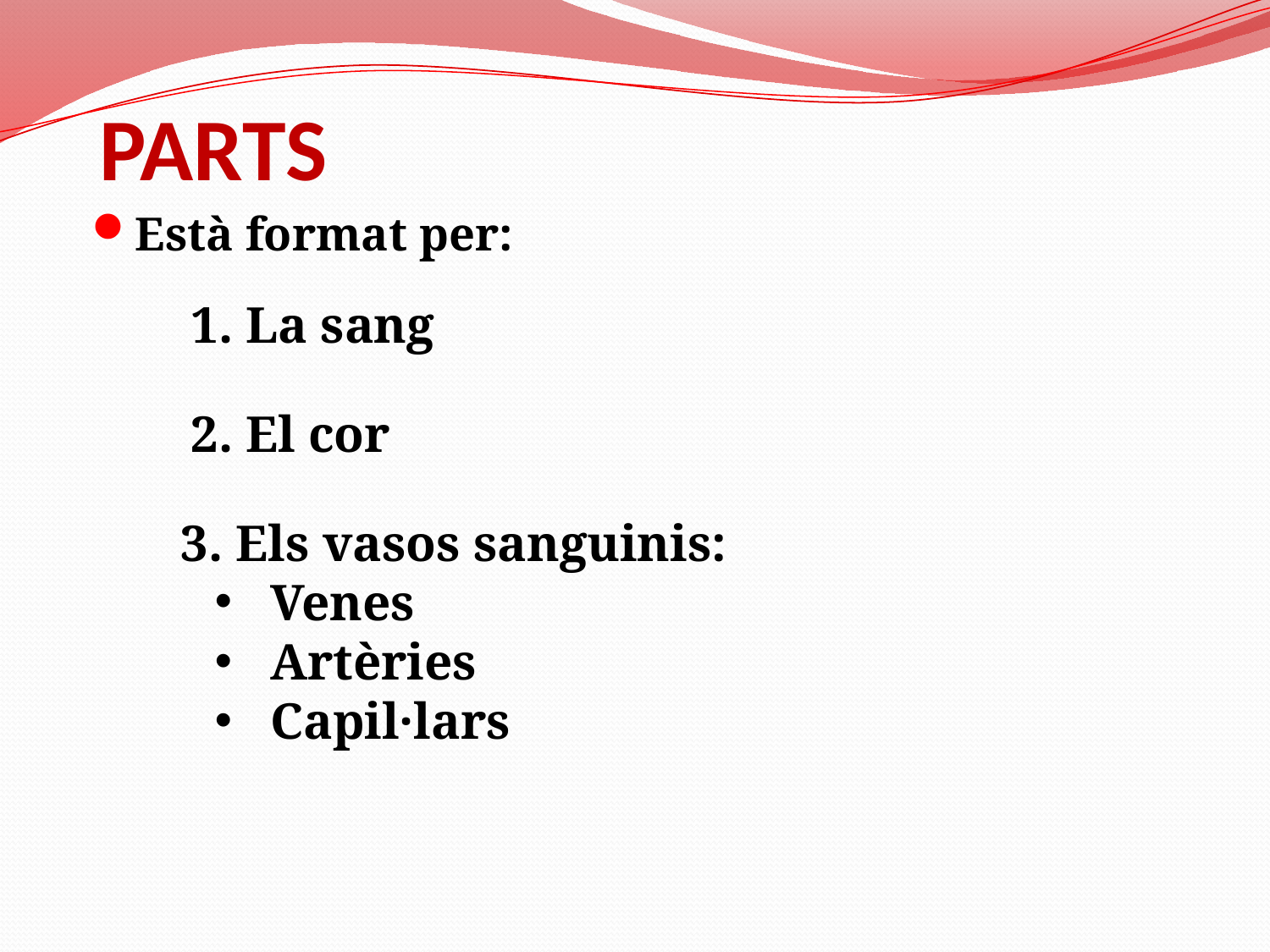

# PARTS
Està format per:

1. La sang
2. El cor
3. Els vasos sanguinis:
  Venes
  Artèries
  Capil·lars